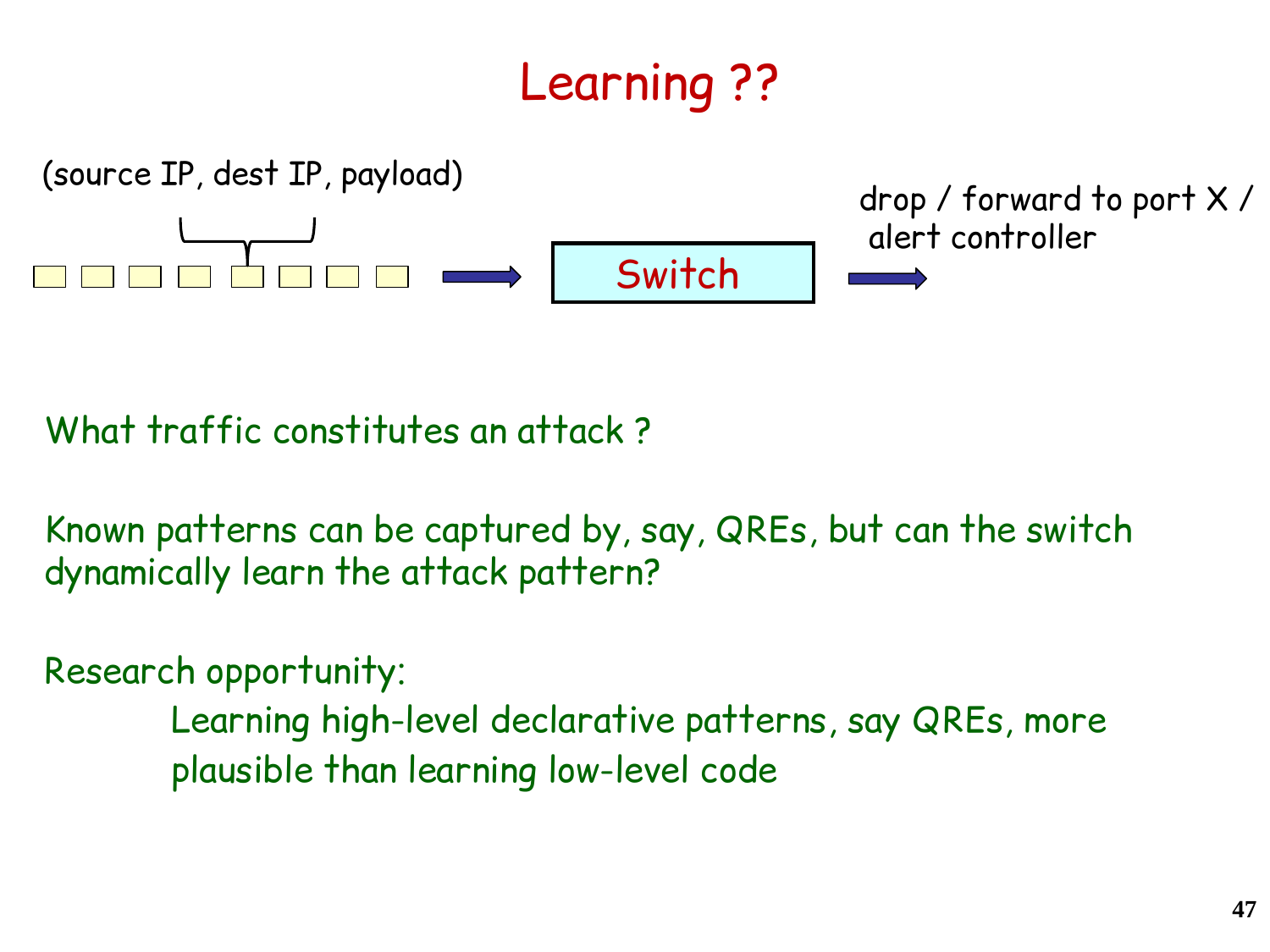

# Learning ??
(source IP, dest IP, payload)
drop / forward to port X /
 alert controller

Switch

What traffic constitutes an attack ?

Known patterns can be captured by, say, QREs, but can the switch dynamically learn the attack pattern?

Research opportunity:
	Learning high-level declarative patterns, say QREs, more
	plausible than learning low-level code

47